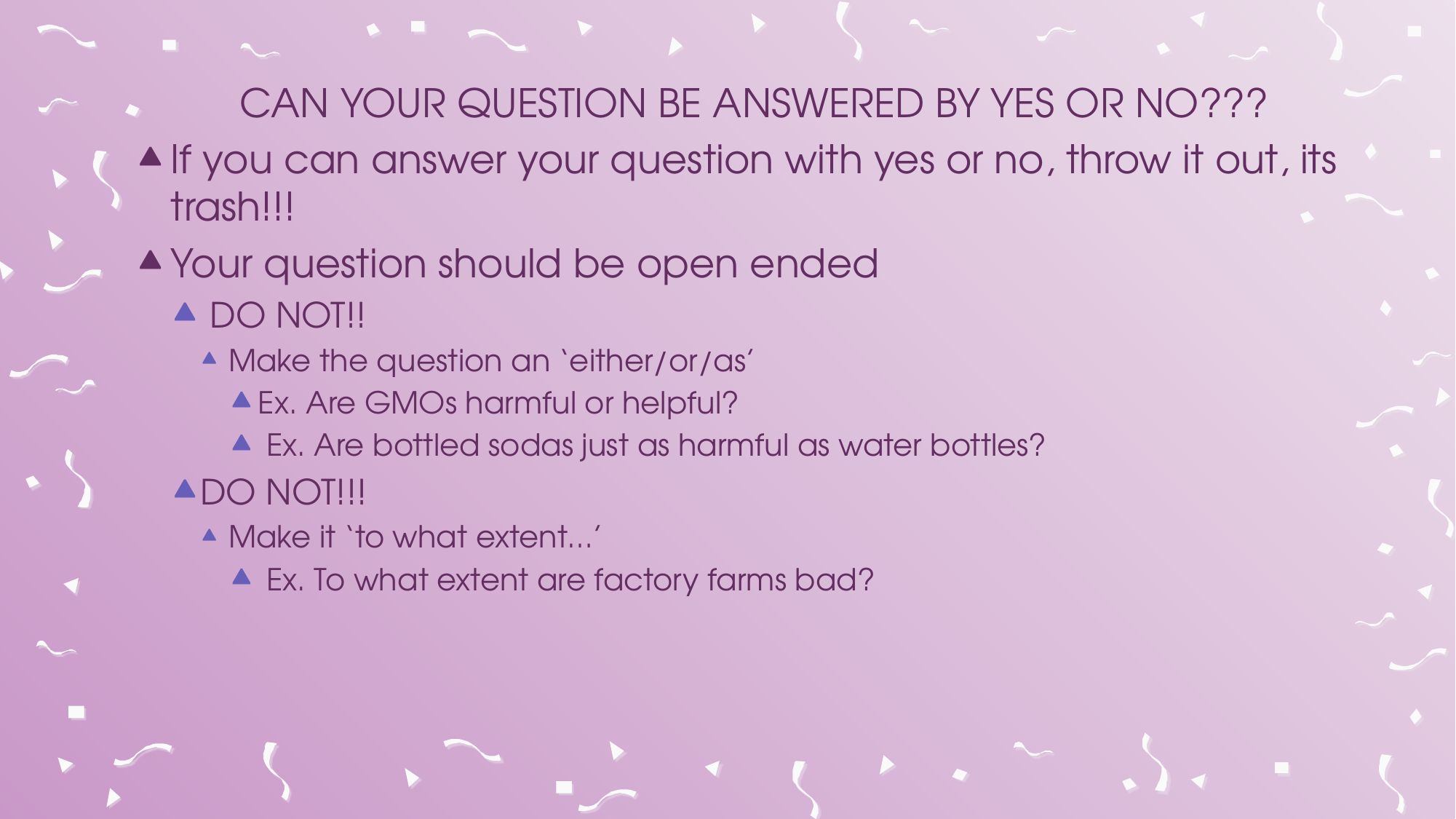

CAN YOUR QUESTION BE ANSWERED BY YES OR NO???
If you can answer your question with yes or no, throw it out, its trash!!!
Your question should be open ended
 DO NOT!!
Make the question an ‘either/or/as’
Ex. Are GMOs harmful or helpful?
 Ex. Are bottled sodas just as harmful as water bottles?
DO NOT!!!
Make it ‘to what extent…’
 Ex. To what extent are factory farms bad?